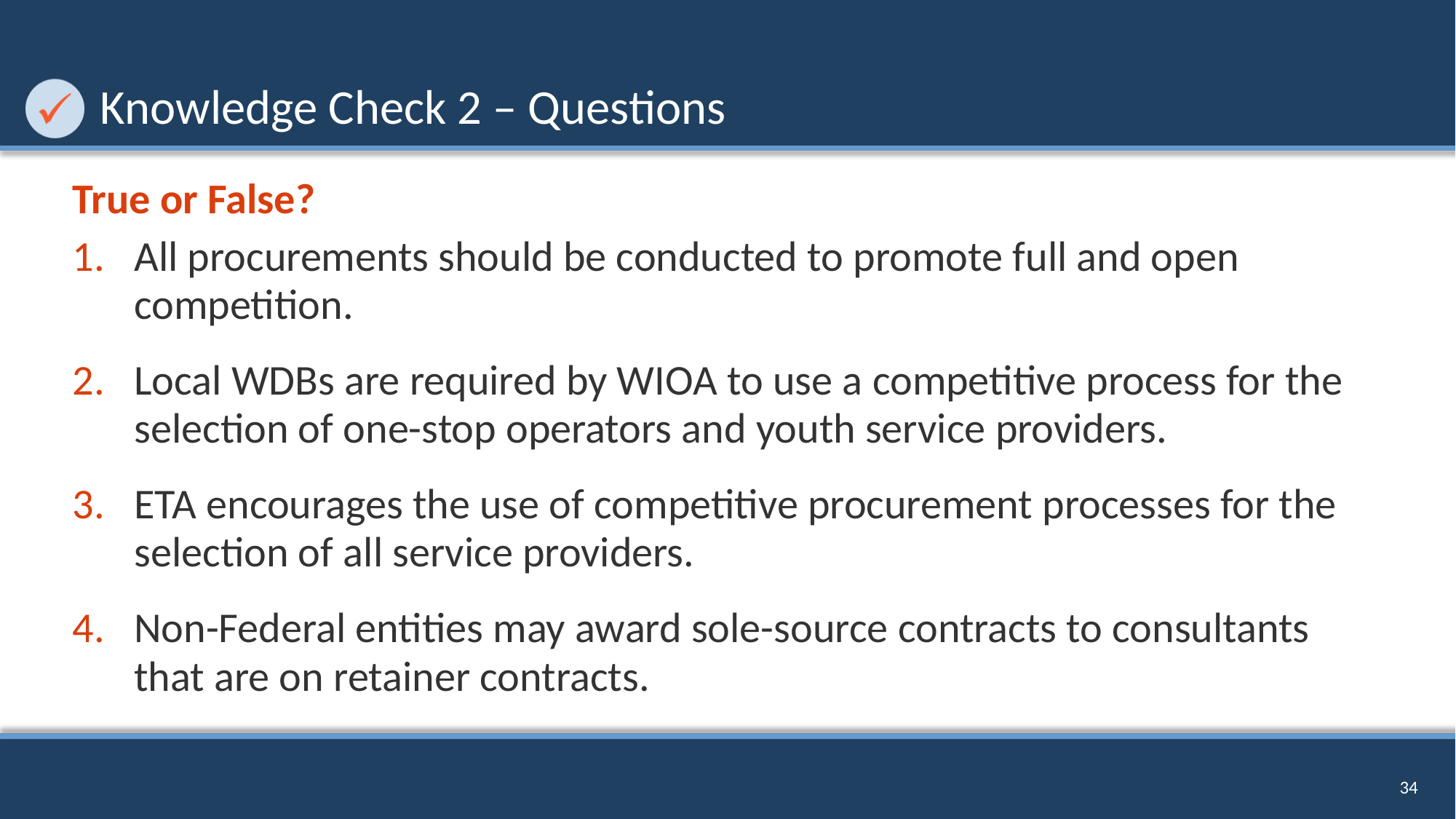

# Knowledge Check 2 – Questions
True or False?
All procurements should be conducted to promote full and open competition.
Local WDBs are required by WIOA to use a competitive process for the selection of one-stop operators and youth service providers.
ETA encourages the use of competitive procurement processes for the selection of all service providers.
Non-Federal entities may award sole-source contracts to consultants that are on retainer contracts.

34